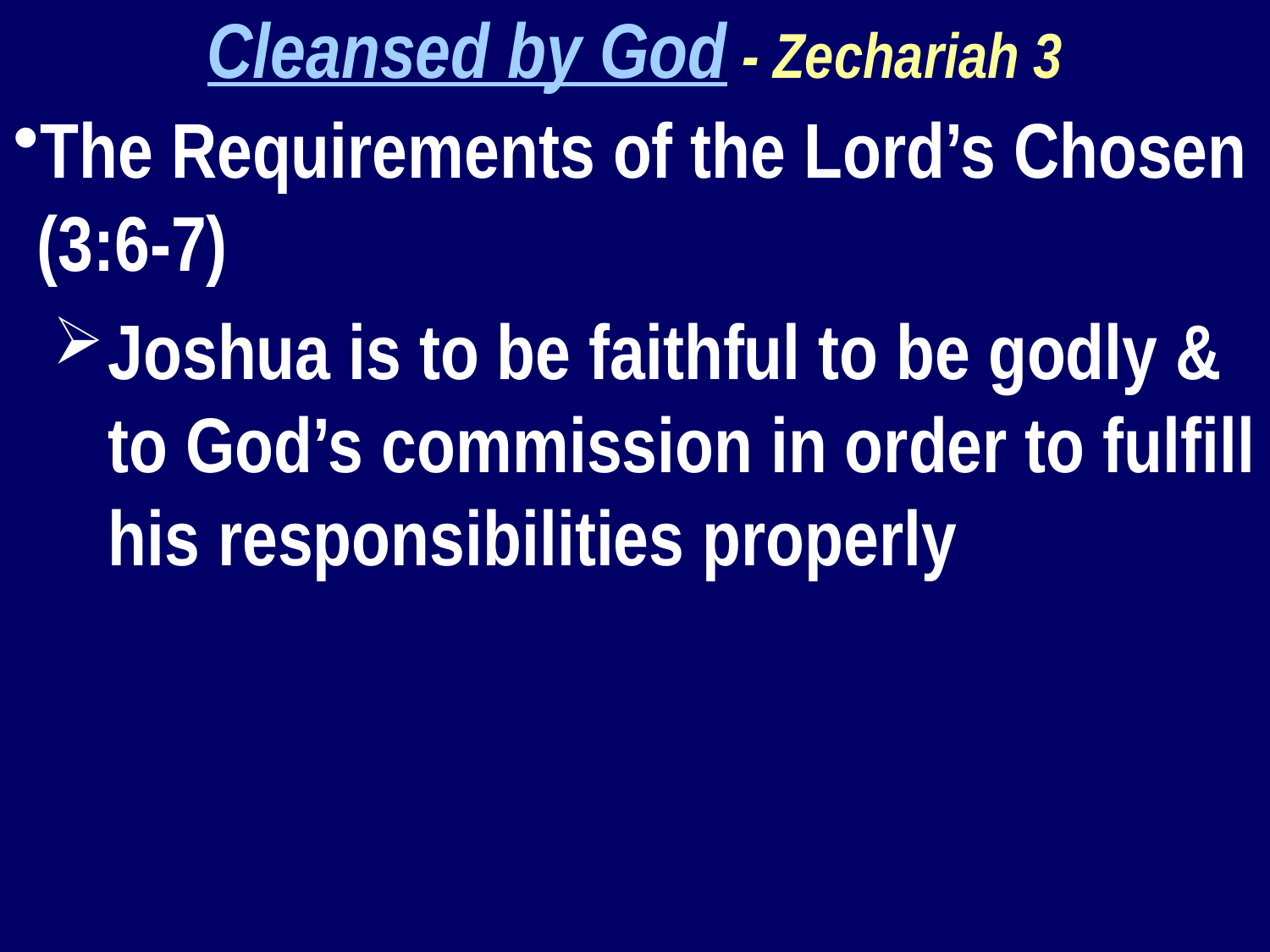

Cleansed by God - Zechariah 3
The Requirements of the Lord’s Chosen (3:6-7)
Joshua is to be faithful to be godly & to God’s commission in order to fulfill his responsibilities properly